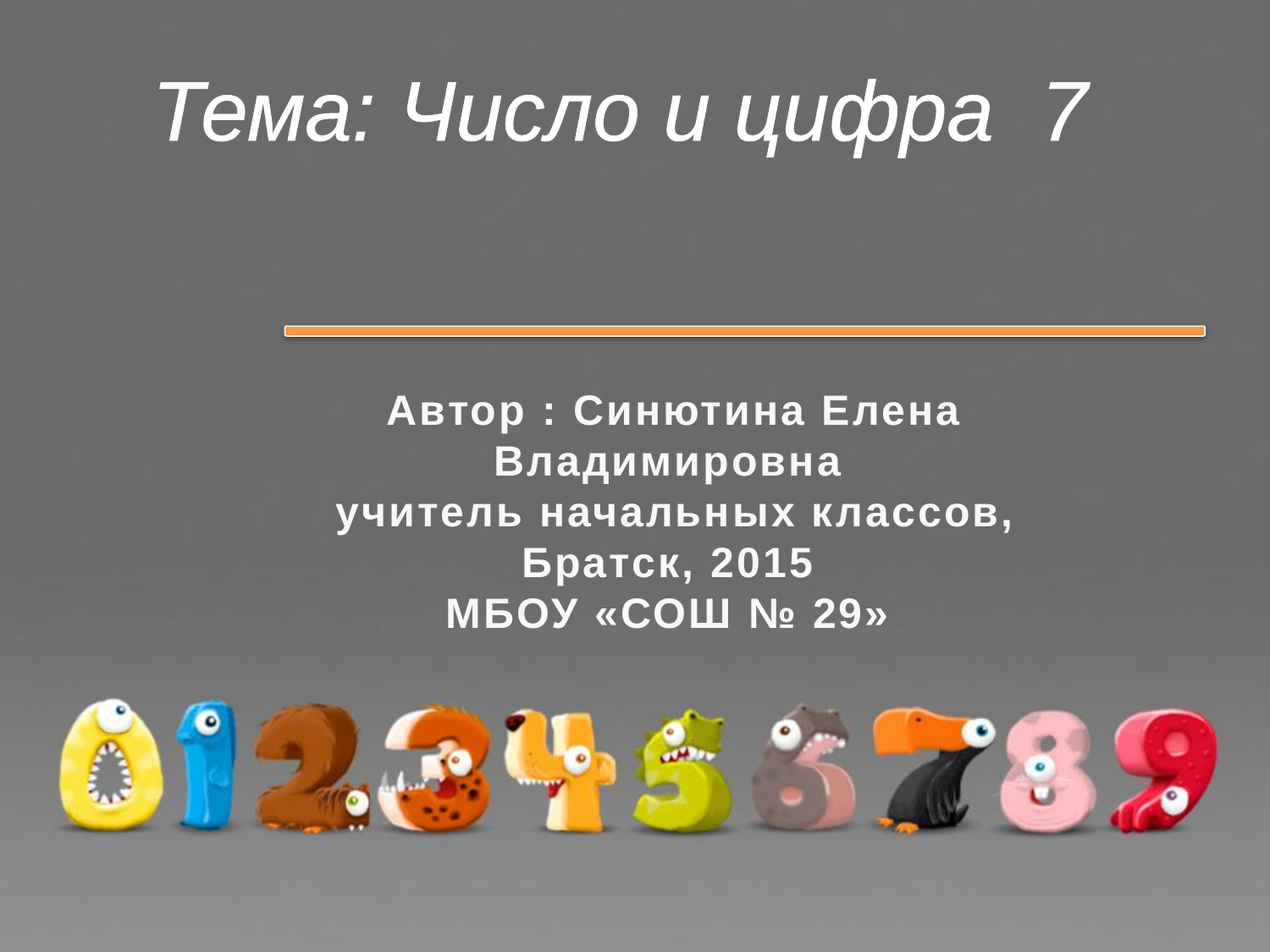

Тема: Число и цифра  7

Автор : Синютина Елена Владимировна
учитель начальных классов,
Братск, 2015
МБОУ «СОШ № 29»